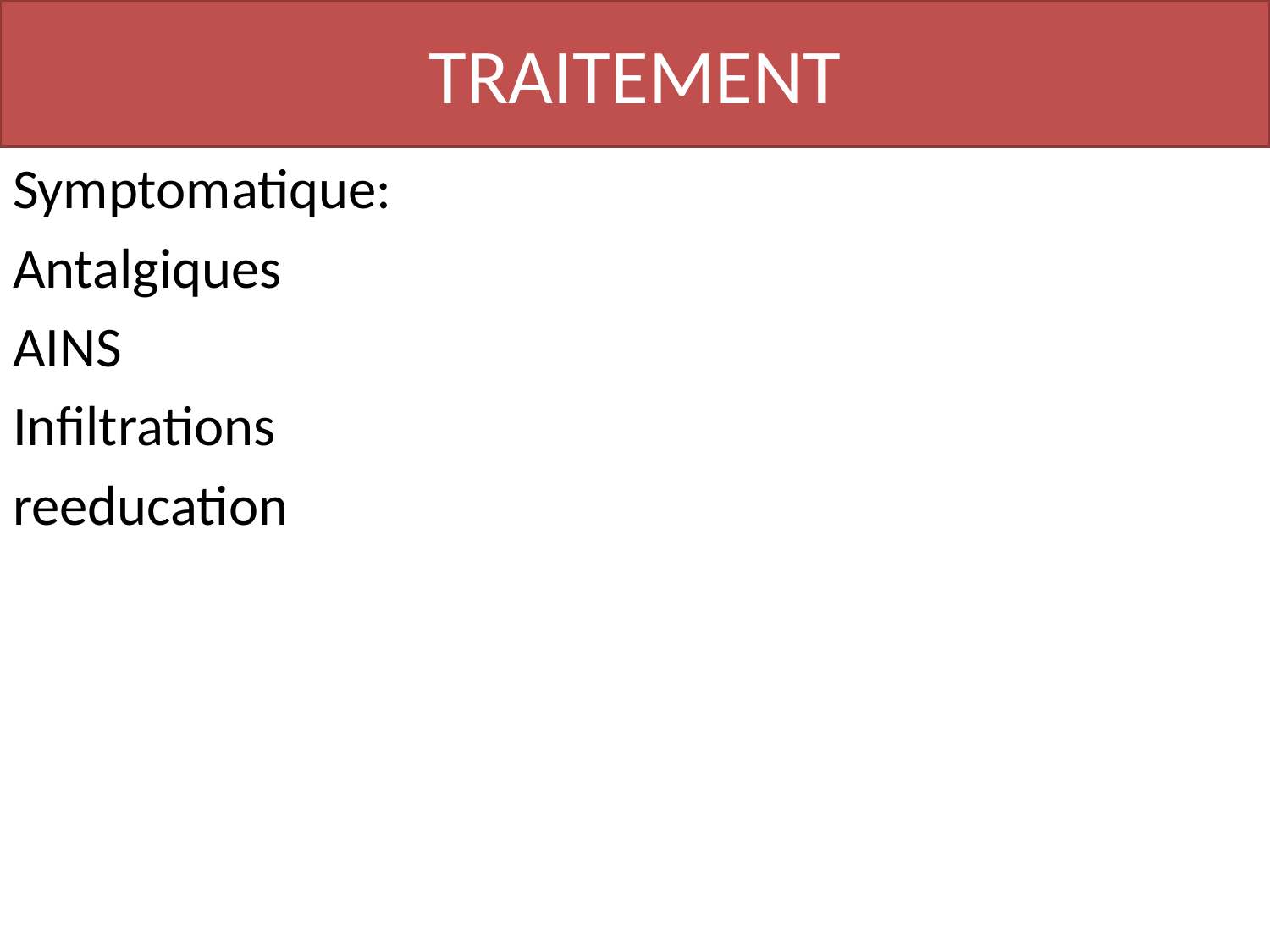

# TRAITEMENT
Symptomatique:
Antalgiques
AINS
Infiltrations
reeducation